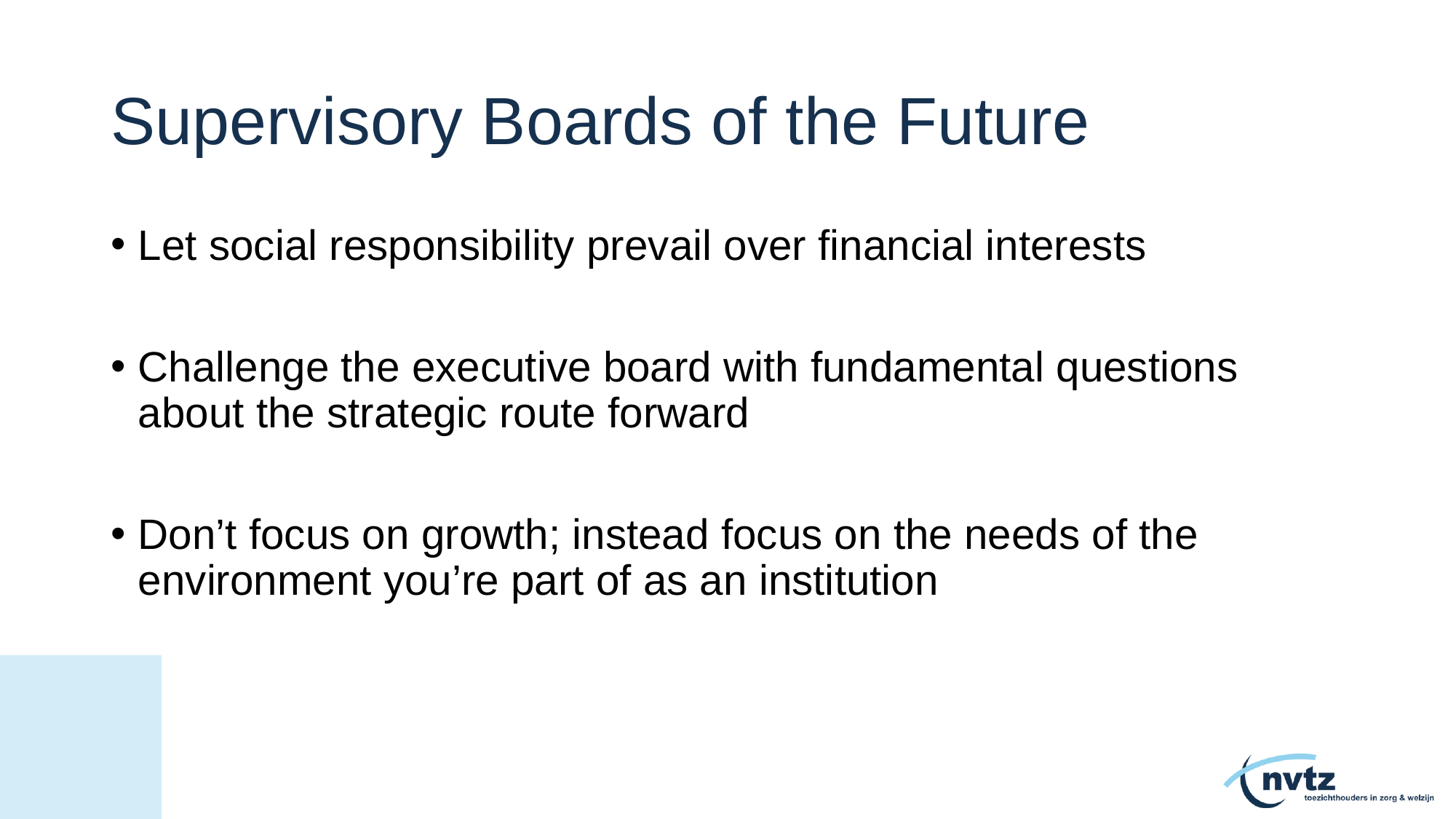

# Supervisory Boards of the Future
Let social responsibility prevail over financial interests

Challenge the executive board with fundamental questions about the strategic route forward

Don’t focus on growth; instead focus on the needs of the environment you’re part of as an institution